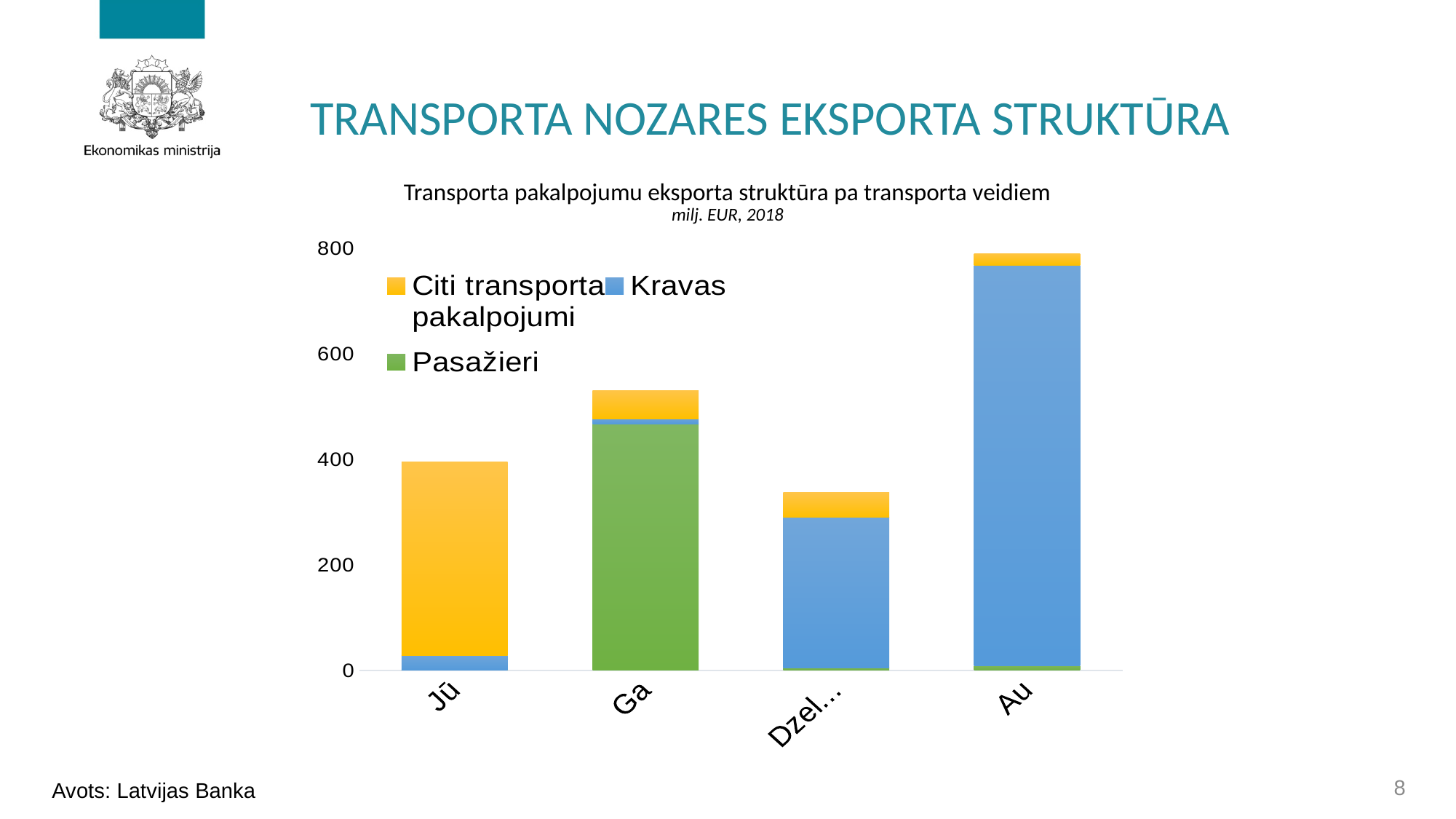

Transporta nozares EKSPORTA struktūra
2017.gads
Transporta pakalpojumu eksporta struktūra pa transporta veidiem
milj. EUR, 2018

### Chart

| Category | Pasažieri | Kravas | Citi transporta pakalpojumi |
|---|---|---|---|
| Jūras transports | 0.0 | 28.0 | 367.0 |
| Gaisa transports | 467.0 | 10.0 | 54.0 |
| Dzelzceļa transports | 5.0 | 285.0 | 47.0 |
| Autotransports | 8.0 | 760.0 | 22.0 |
8
Avots: Latvijas Banka